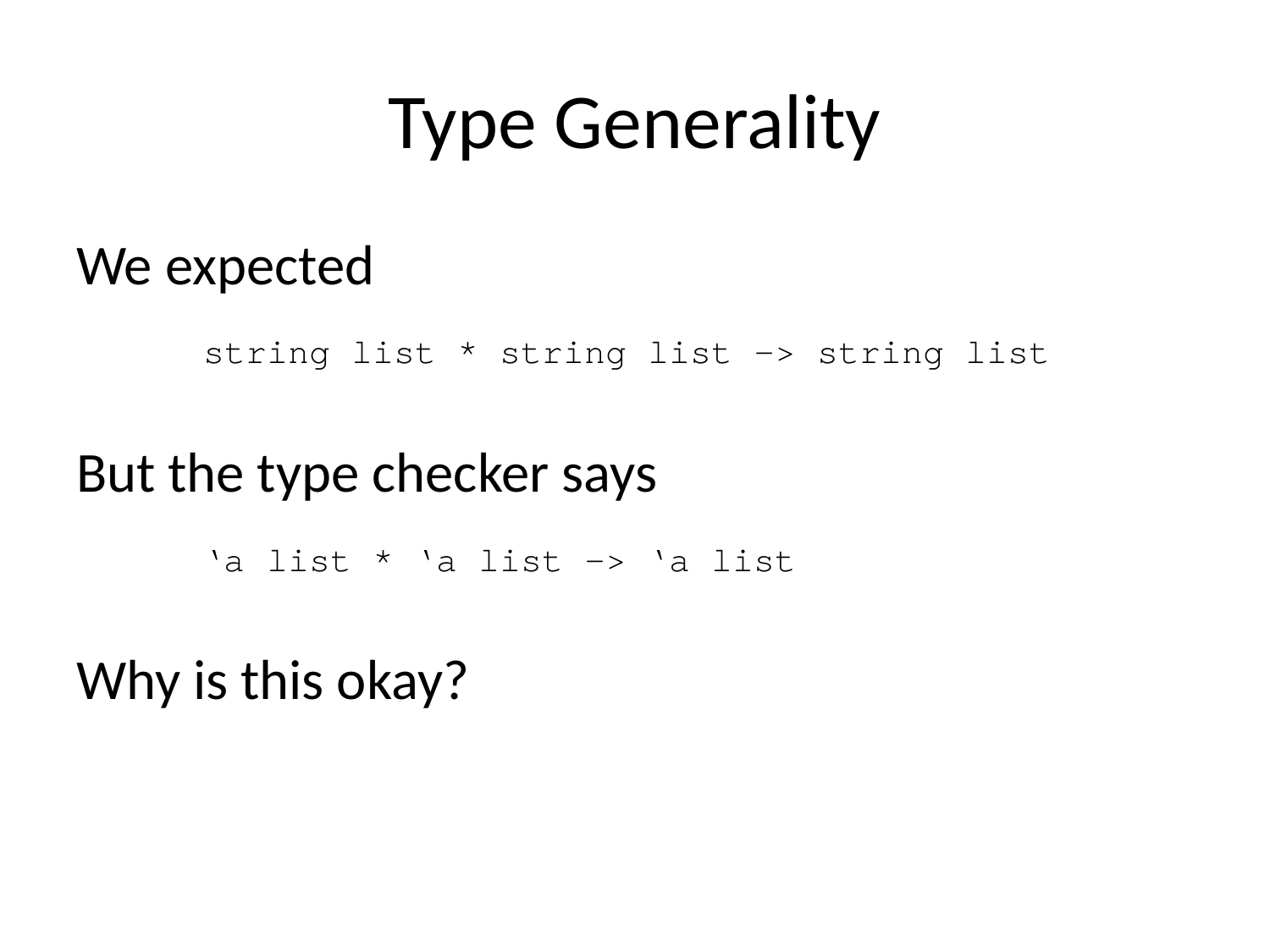

# Type Generality
We expected
 	string list * string list -> string list

But the type checker says
	‘a list * ‘a list -> ‘a list

Why is this okay?